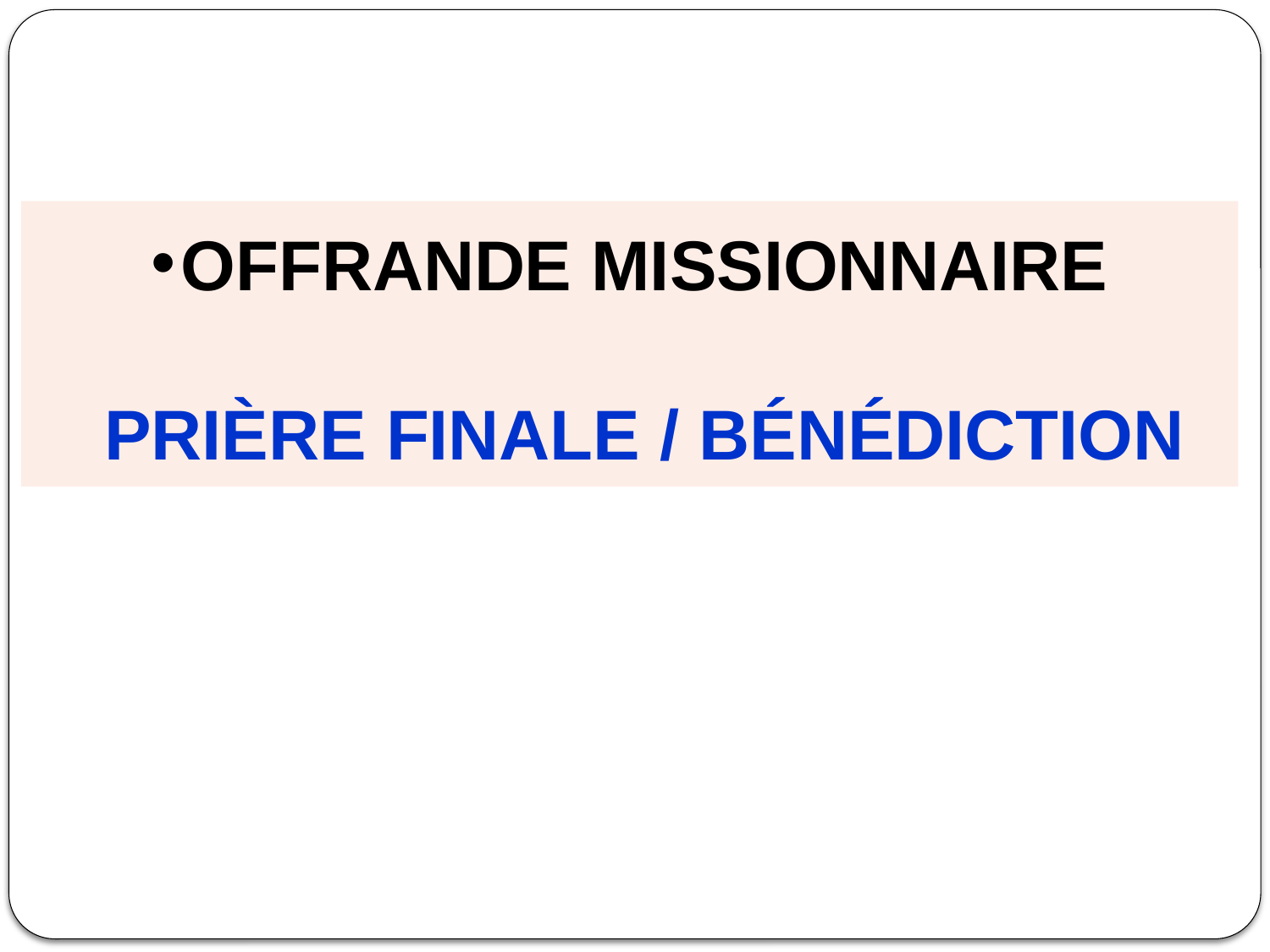

# OFFRANDE MISSIONNAIRE PRIÈRE FINALE / BÉNÉDICTION